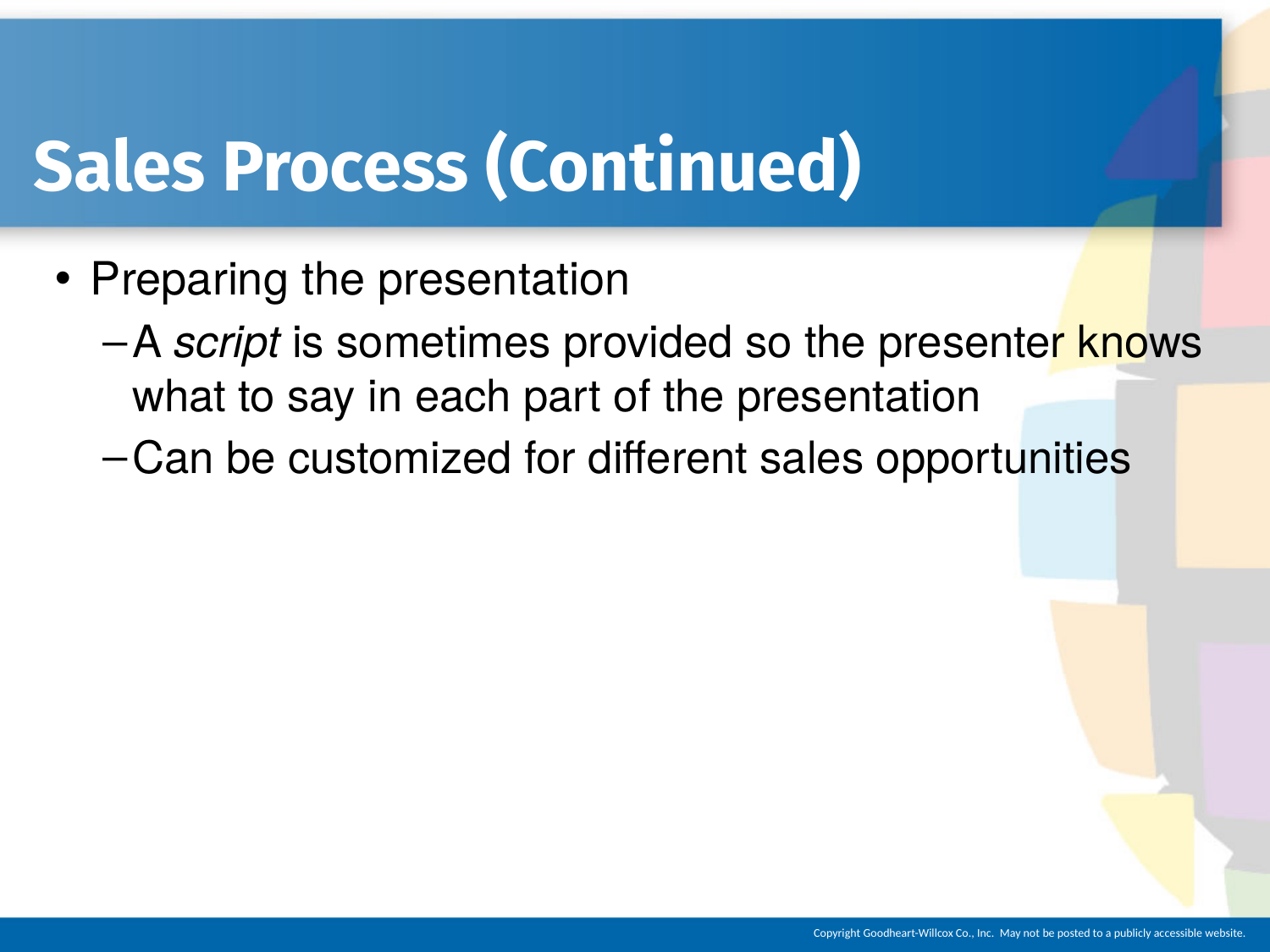

# Sales Process (Continued)
Preparing the presentation
A script is sometimes provided so the presenter knows what to say in each part of the presentation
Can be customized for different sales opportunities